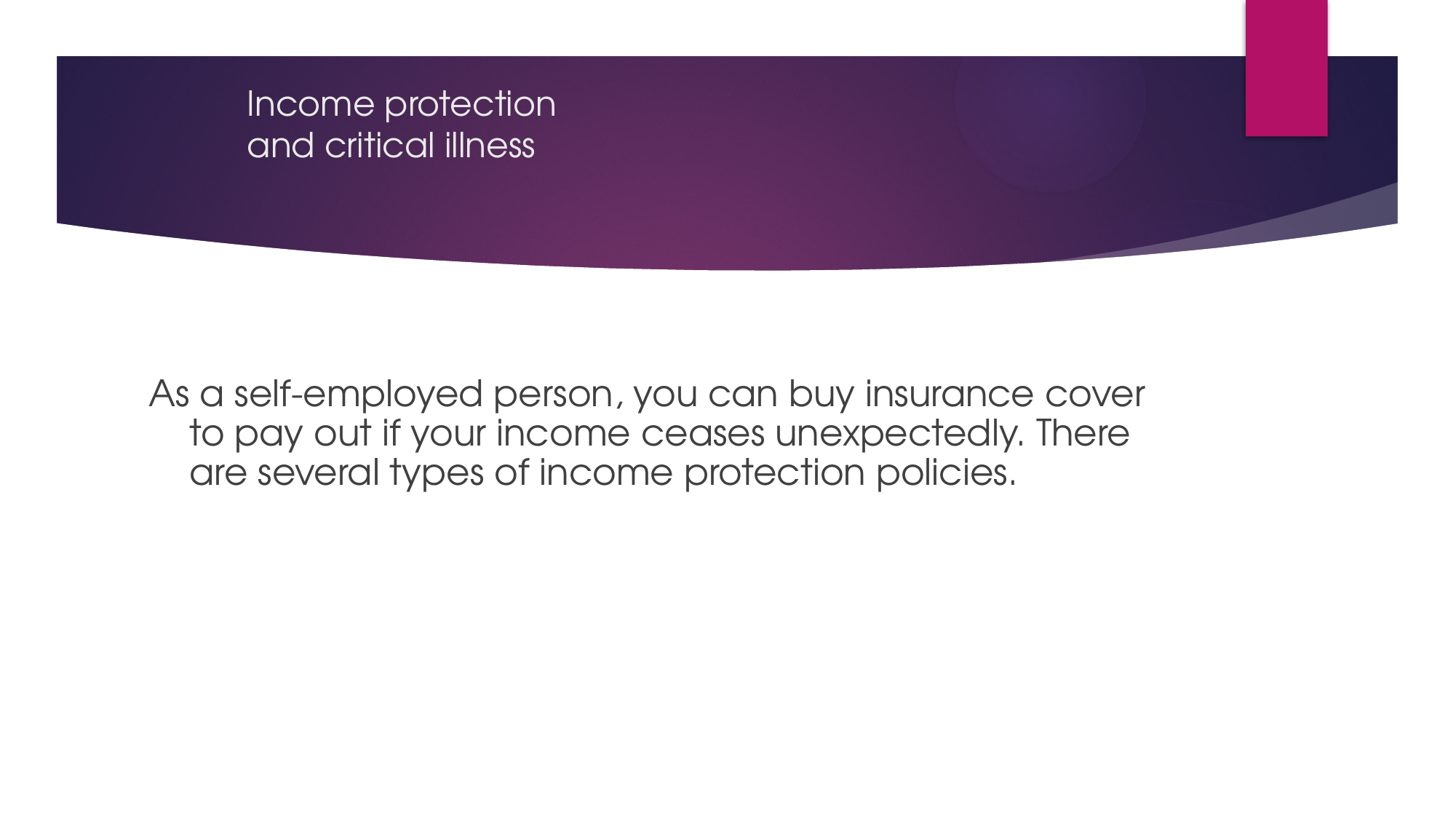

# Income protection and critical illness

As a self-employed person, you can buy insurance cover to pay out if your income ceases unexpectedly. There are several types of income protection policies.